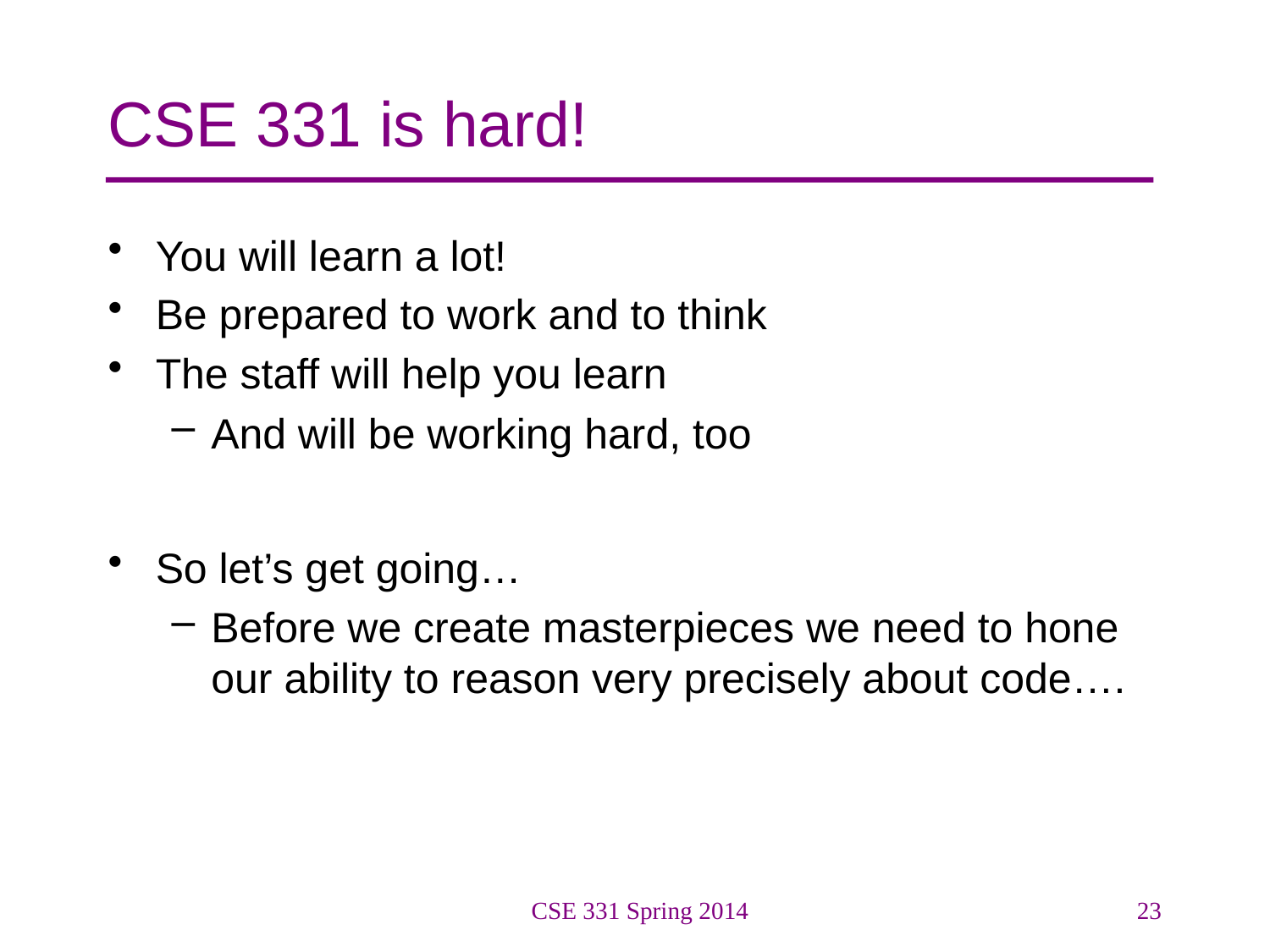

# CSE 331 is hard!
You will learn a lot!
Be prepared to work and to think
The staff will help you learn
And will be working hard, too

So let’s get going…
Before we create masterpieces we need to hone our ability to reason very precisely about code….
CSE 331 Spring 2014
23